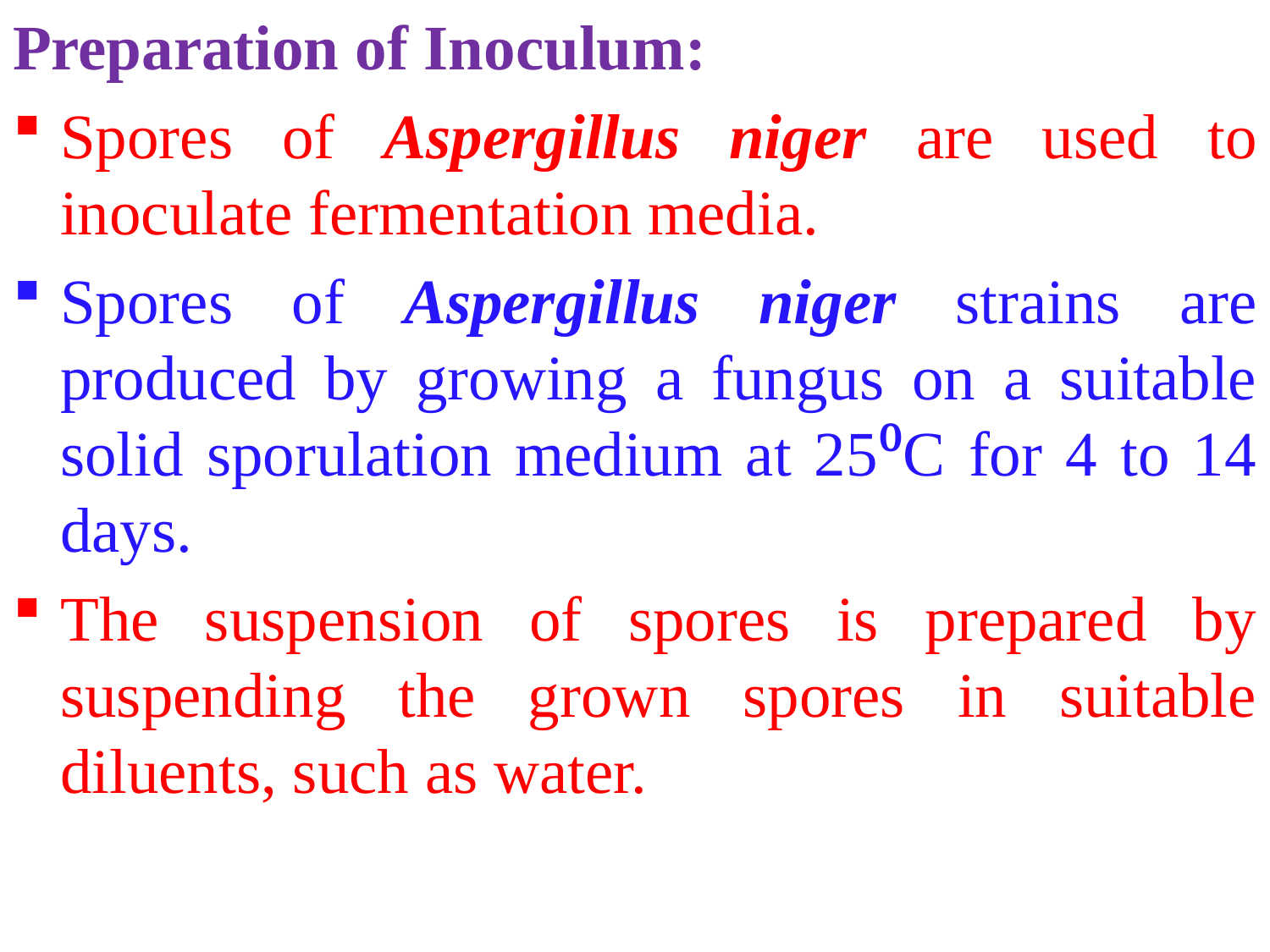

Preparation of Inoculum:
Spores of Aspergillus niger are used to inoculate fermentation media.
Spores of Aspergillus niger strains are produced by growing a fungus on a suitable solid sporulation medium at 25⁰C for 4 to 14 days.
The suspension of spores is prepared by suspending the grown spores in suitable diluents, such as water.